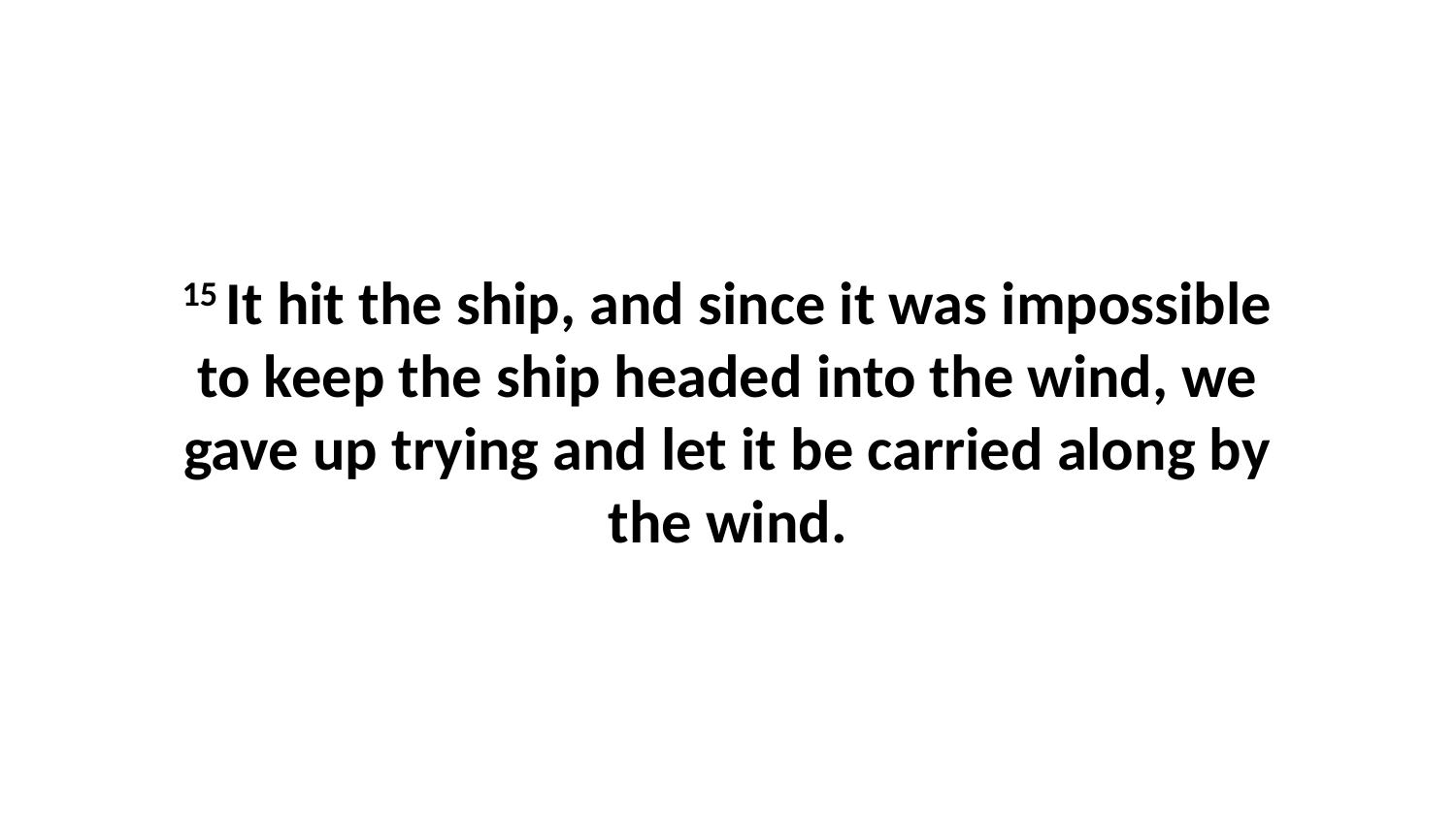

15 It hit the ship, and since it was impossible to keep the ship headed into the wind, we gave up trying and let it be carried along by the wind.